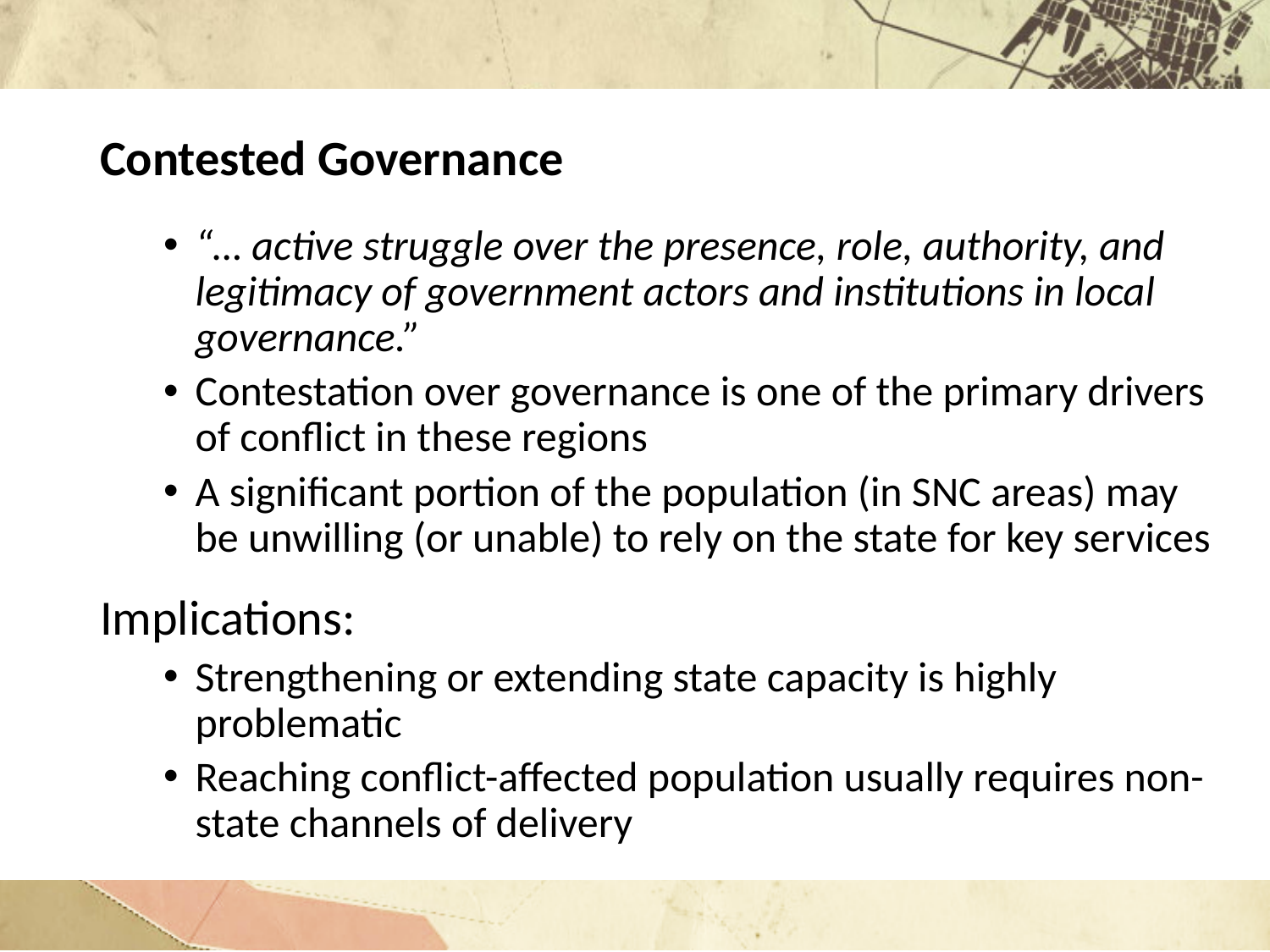

# Contested Governance
“… active struggle over the presence, role, authority, and legitimacy of government actors and institutions in local governance.”
Contestation over governance is one of the primary drivers of conflict in these regions
A significant portion of the population (in SNC areas) may be unwilling (or unable) to rely on the state for key services
Implications:
Strengthening or extending state capacity is highly problematic
Reaching conflict-affected population usually requires non-state channels of delivery